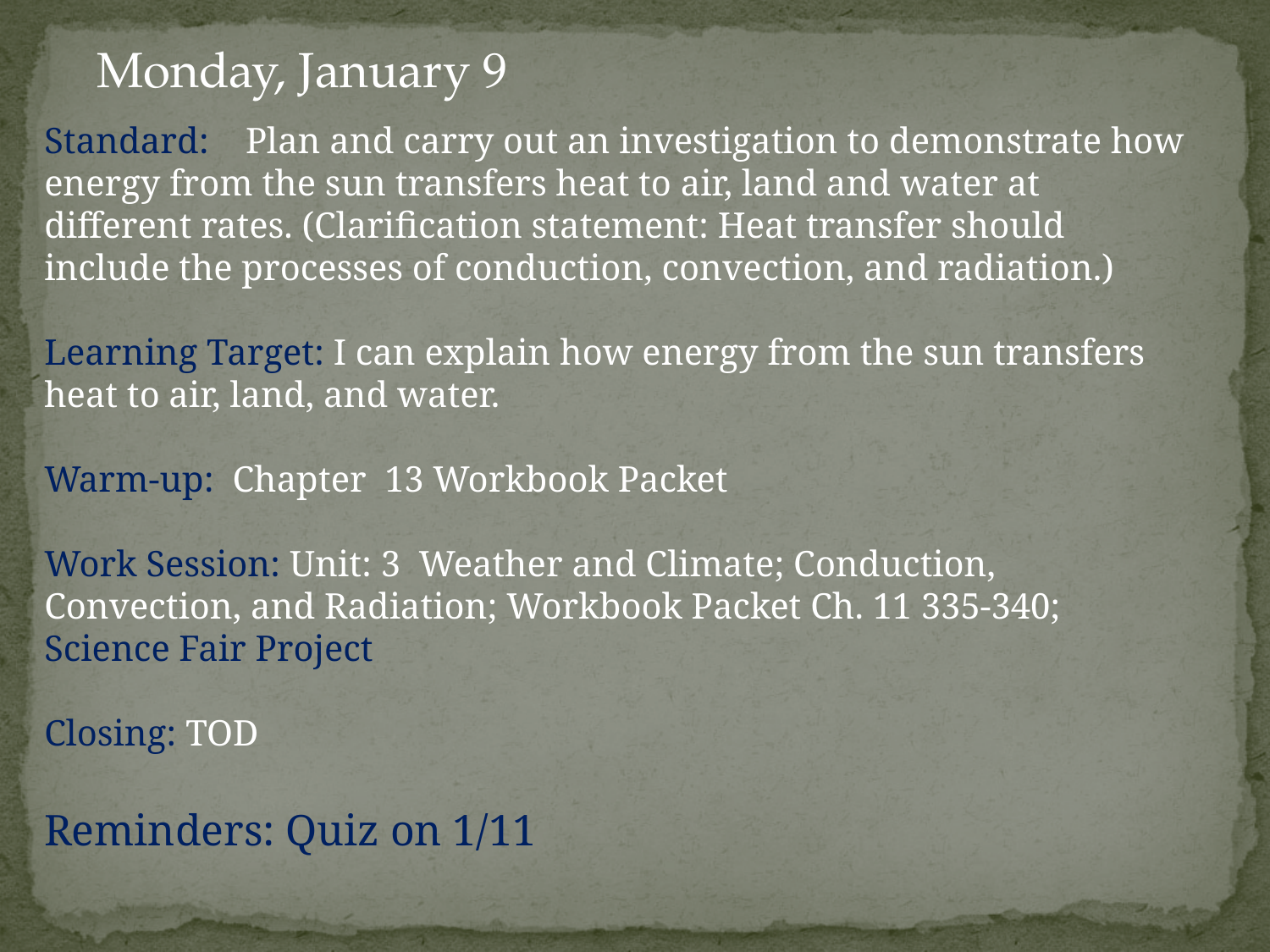

Monday, January 9
Standard:    Plan and carry out an investigation to demonstrate how energy from the sun transfers heat to air, land and water at different rates. (Clarification statement: Heat transfer should include the processes of conduction, convection, and radiation.)

Learning Target: I can explain how energy from the sun transfers heat to air, land, and water.

Warm-up:  Chapter  13 Workbook Packet

Work Session: Unit: 3  Weather and Climate; Conduction, Convection, and Radiation; Workbook Packet Ch. 11 335-340; Science Fair Project

Closing: TOD

Reminders: Quiz on 1/11